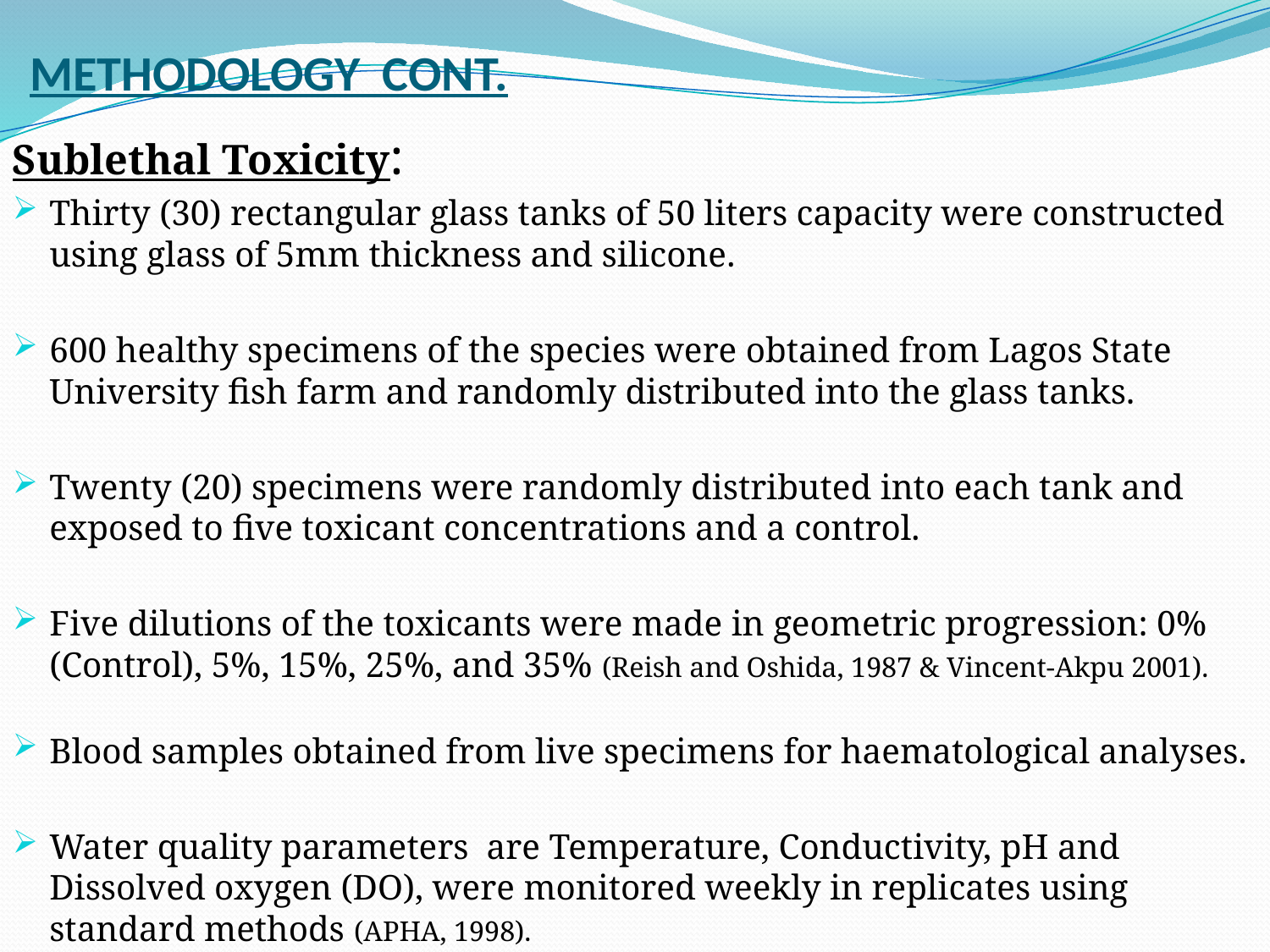

# METHODOLOGY  CONT.
Sublethal Toxicity:
Thirty (30) rectangular glass tanks of 50 liters capacity were constructed using glass of 5mm thickness and silicone.

600 healthy specimens of the species were obtained from Lagos State University fish farm and randomly distributed into the glass tanks.

Twenty (20) specimens were randomly distributed into each tank and exposed to five toxicant concentrations and a control.

Five dilutions of the toxicants were made in geometric progression: 0% (Control), 5%, 15%, 25%, and 35% (Reish and Oshida, 1987 & Vincent-Akpu 2001).

Blood samples obtained from live specimens for haematological analyses.

Water quality parameters  are Temperature, Conductivity, pH and Dissolved oxygen (DO), were monitored weekly in replicates using standard methods (APHA, 1998).